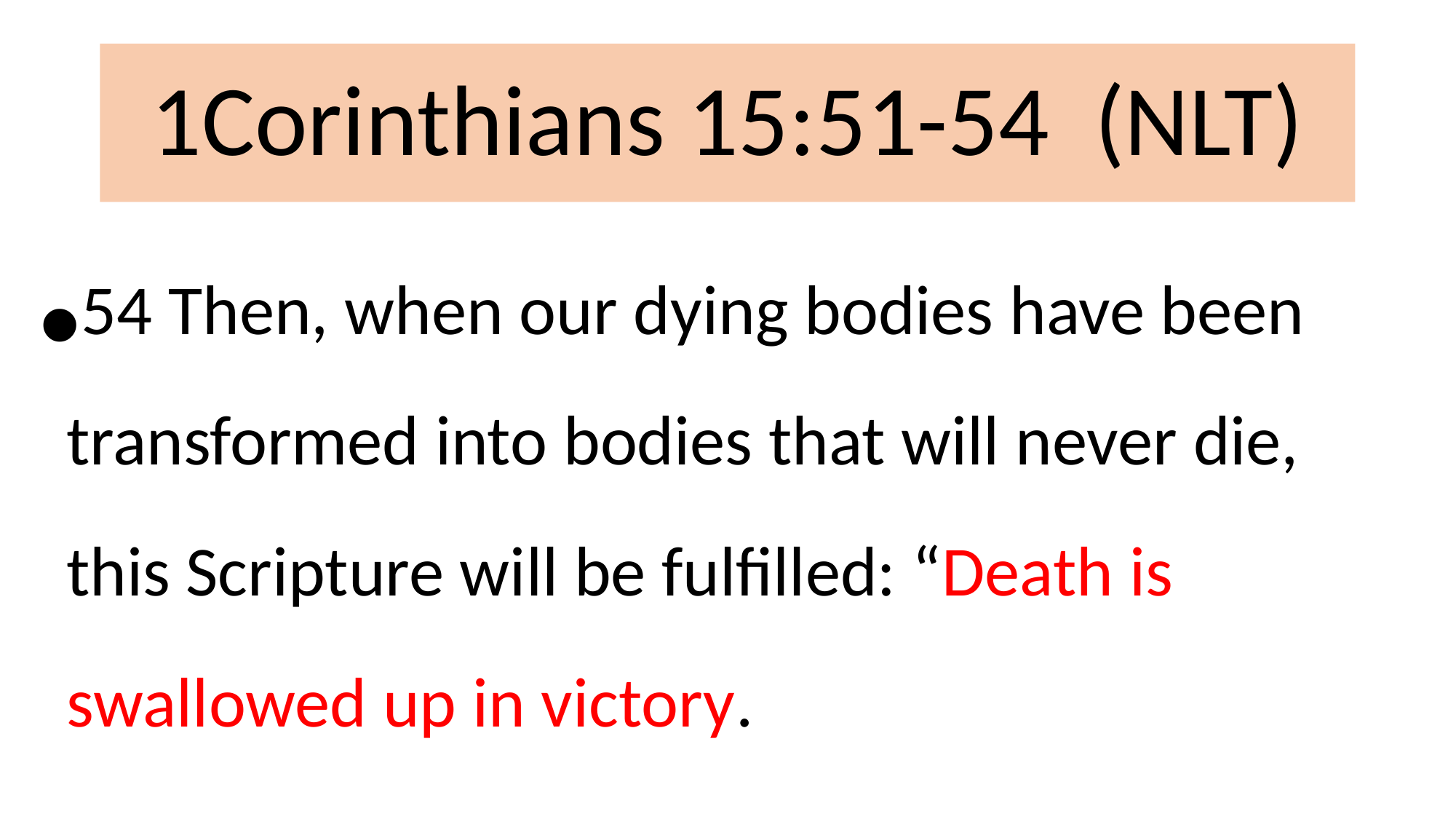

# 1Corinthians 15:51-54  (NLT)
54 Then, when our dying bodies have been transformed into bodies that will never die, this Scripture will be fulfilled: “Death is swallowed up in victory.